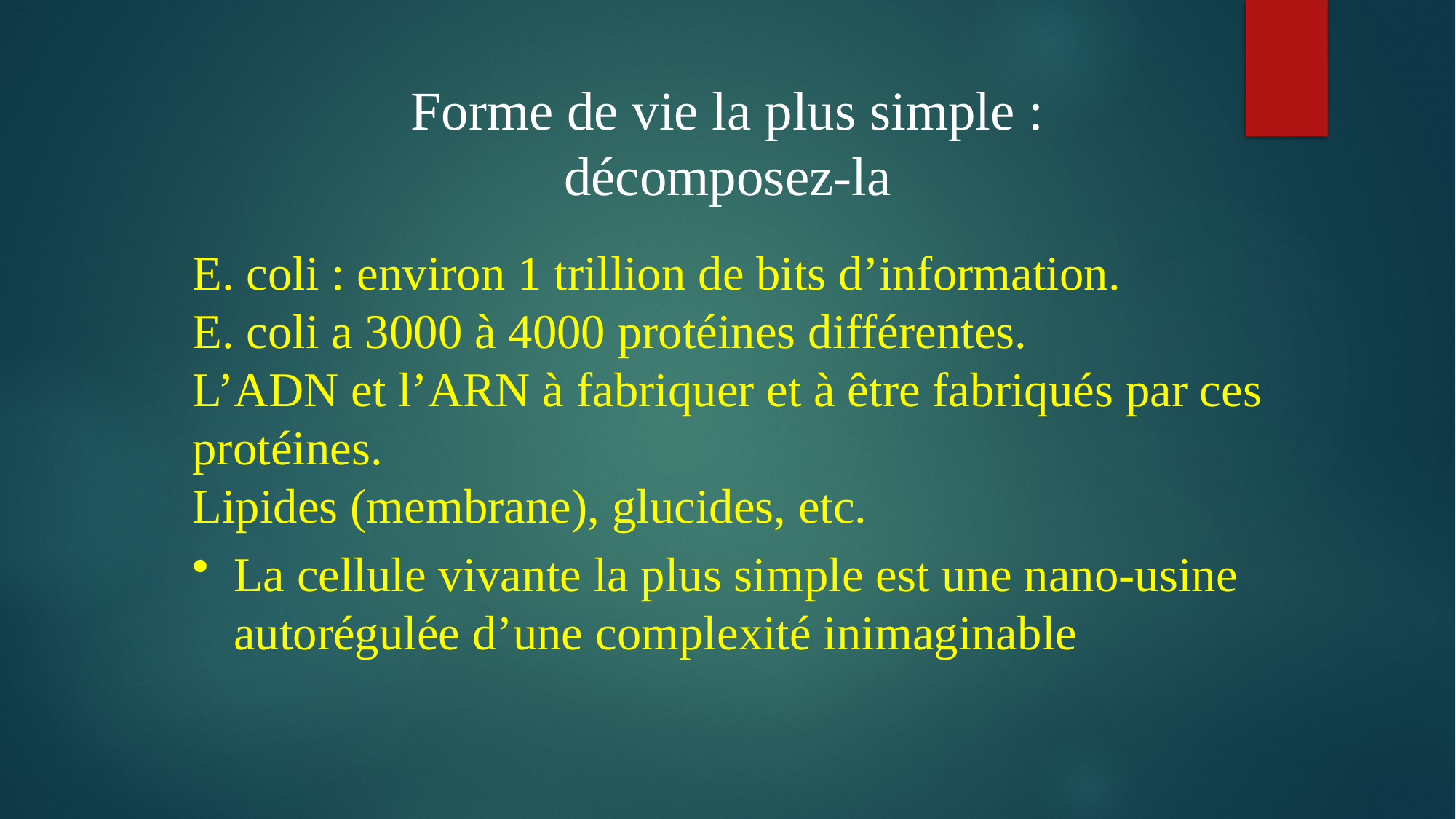

Forme de vie la plus simple : décomposez-la
E. coli : environ 1 trillion de bits d’information.
E. coli a 3000 à 4000 protéines différentes.
L’ADN et l’ARN à fabriquer et à être fabriqués par ces protéines.
Lipides (membrane), glucides, etc.
La cellule vivante la plus simple est une nano-usine autorégulée d’une complexité inimaginable